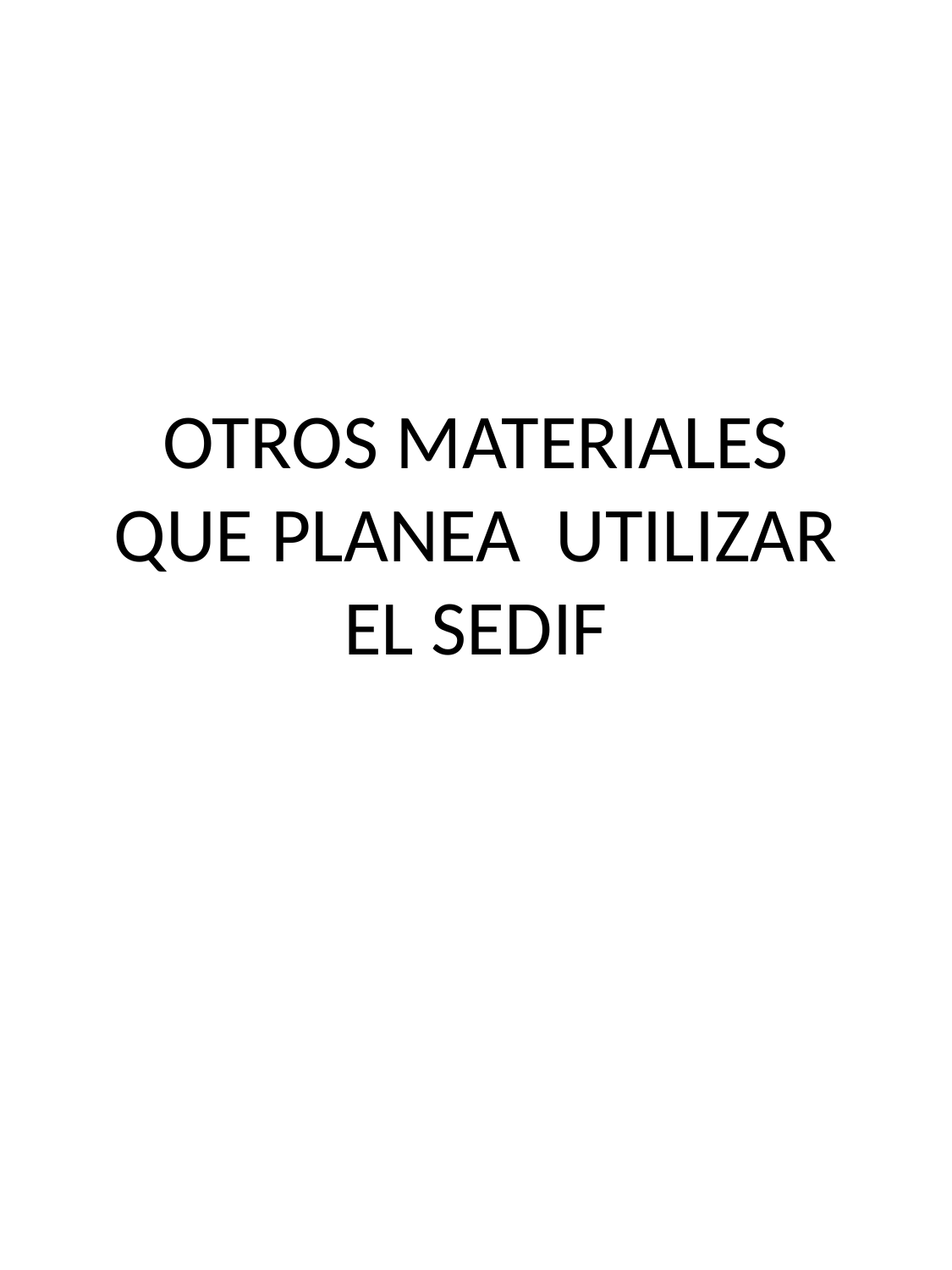

# OTROS MATERIALES QUE PLANEA  UTILIZAR EL SEDIF